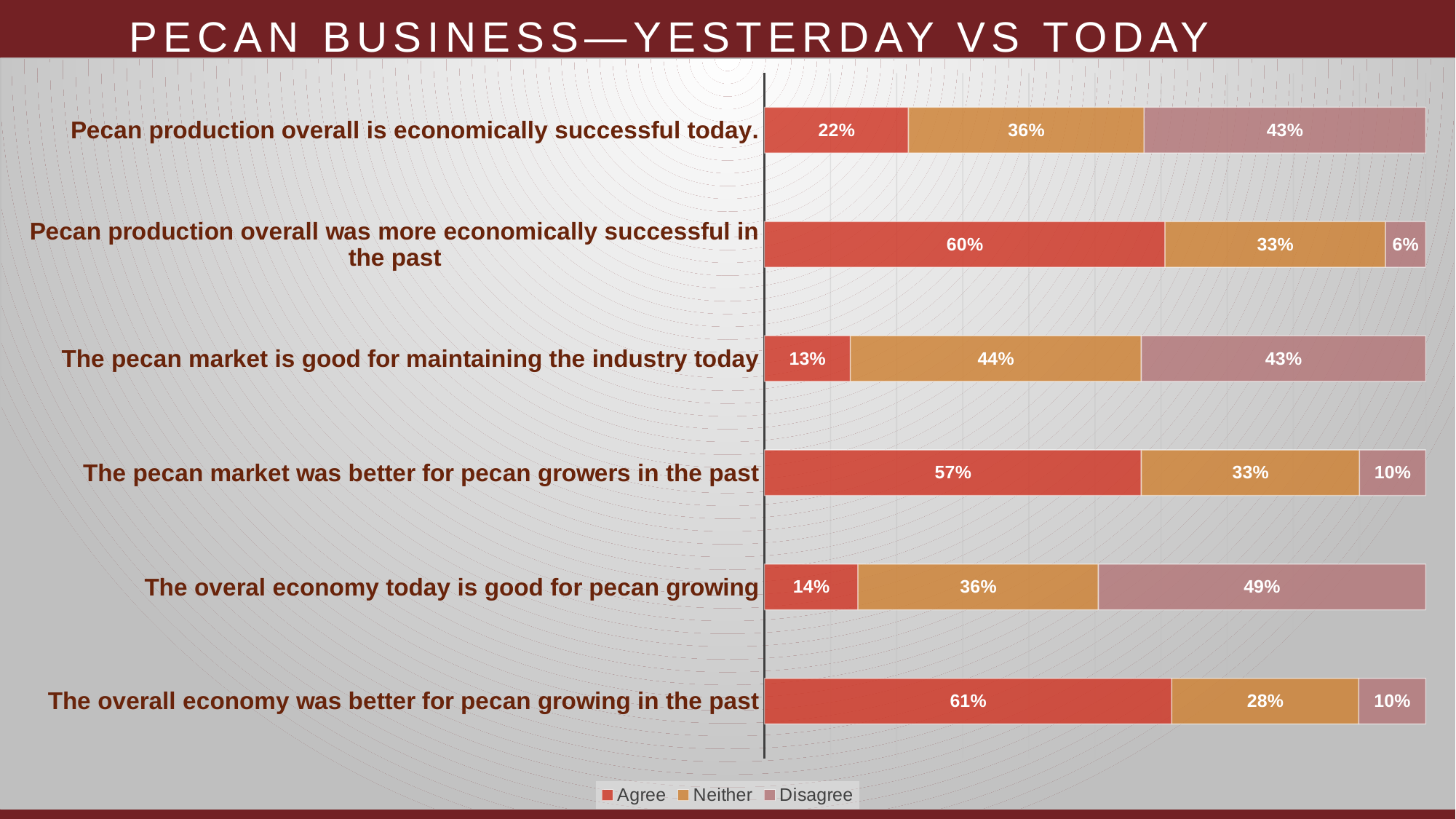

# Pecan Business—Yesterday vs today

### Chart

| Category | Agree | Neither | Disagree |
|---|---|---|---|
| The overall economy was better for pecan growing in the past | 0.61 | 0.28 | 0.1 |
| The overal economy today is good for pecan growing | 0.14 | 0.36 | 0.49 |
| The pecan market was better for pecan growers in the past | 0.57 | 0.33 | 0.1 |
| The pecan market is good for maintaining the industry today | 0.13 | 0.44 | 0.43 |
| Pecan production overall was more economically successful in the past | 0.6 | 0.33 | 0.06 |
| Pecan production overall is economically successful today. | 0.22 | 0.36 | 0.43 |